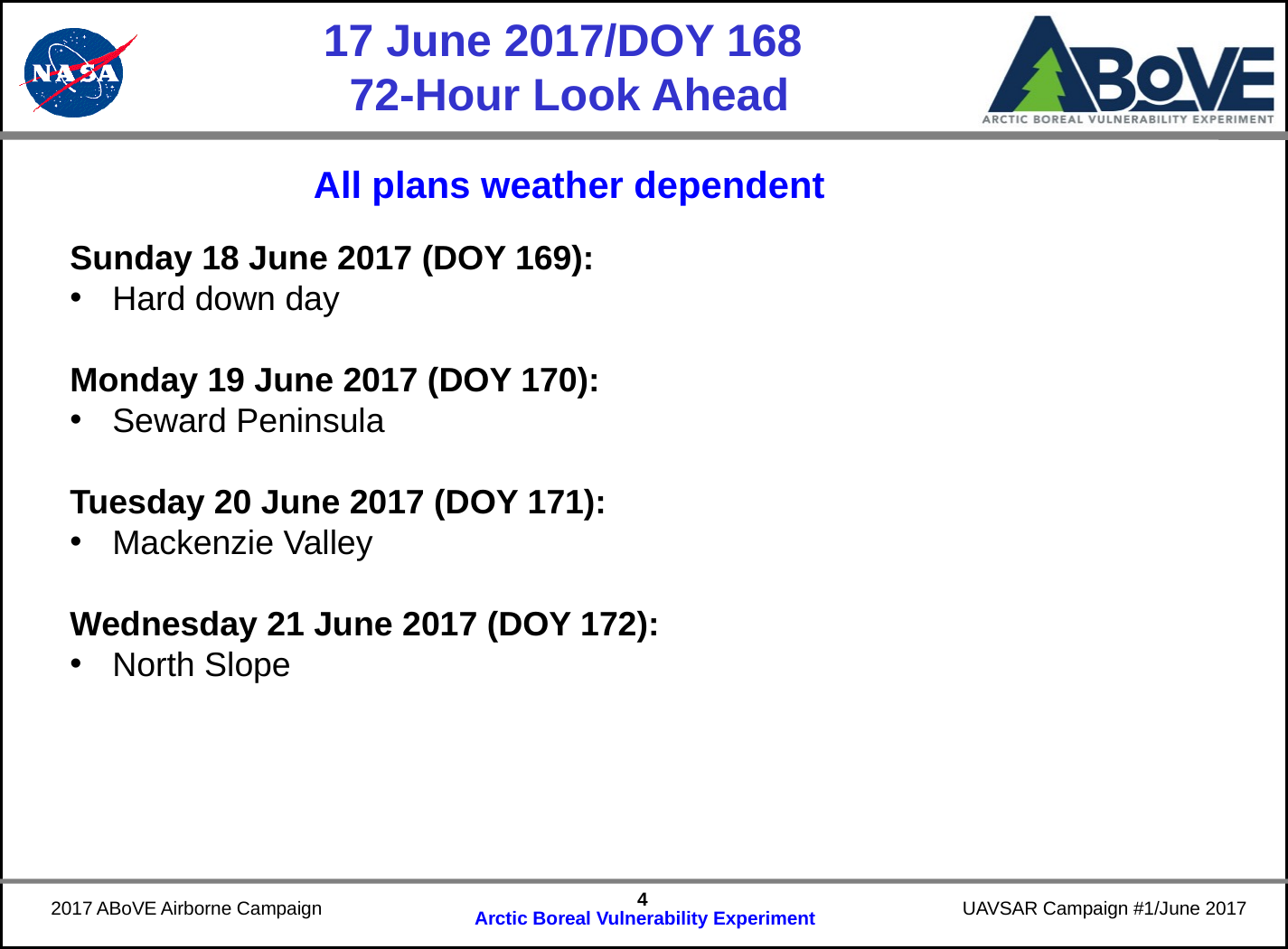

# 17 June 2017/DOY 168 72-Hour Look Ahead
All plans weather dependent
Sunday 18 June 2017 (DOY 169):
Hard down day

Monday 19 June 2017 (DOY 170):
Seward Peninsula

Tuesday 20 June 2017 (DOY 171):
Mackenzie Valley

Wednesday 21 June 2017 (DOY 172):
North Slope